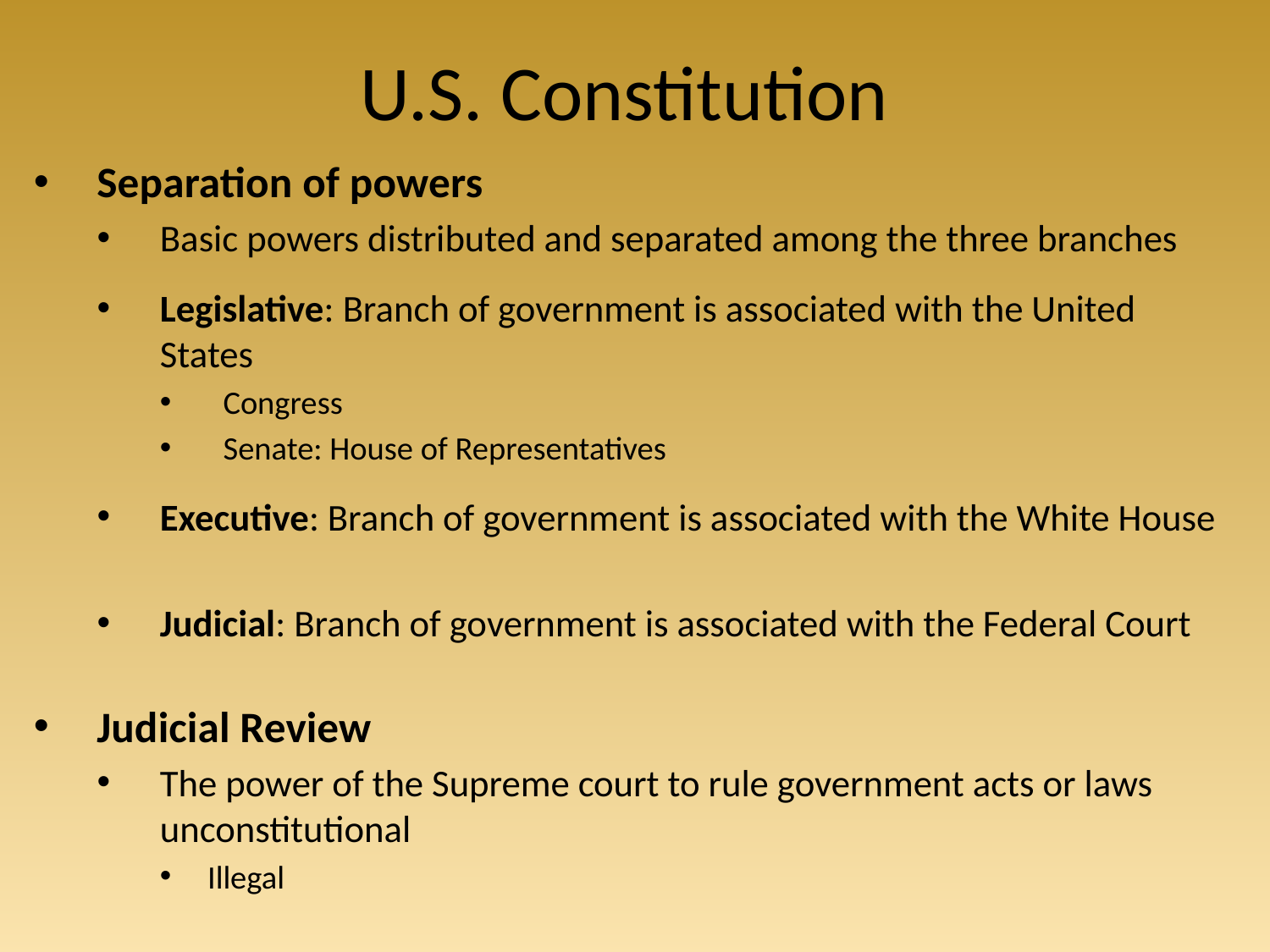

# U.S. Constitution
Separation of powers
Basic powers distributed and separated among the three branches

Legislative: Branch of government is associated with the United States
Congress
Senate: House of Representatives

Executive: Branch of government is associated with the White House

Judicial: Branch of government is associated with the Federal Court

Judicial Review
The power of the Supreme court to rule government acts or laws unconstitutional
Illegal